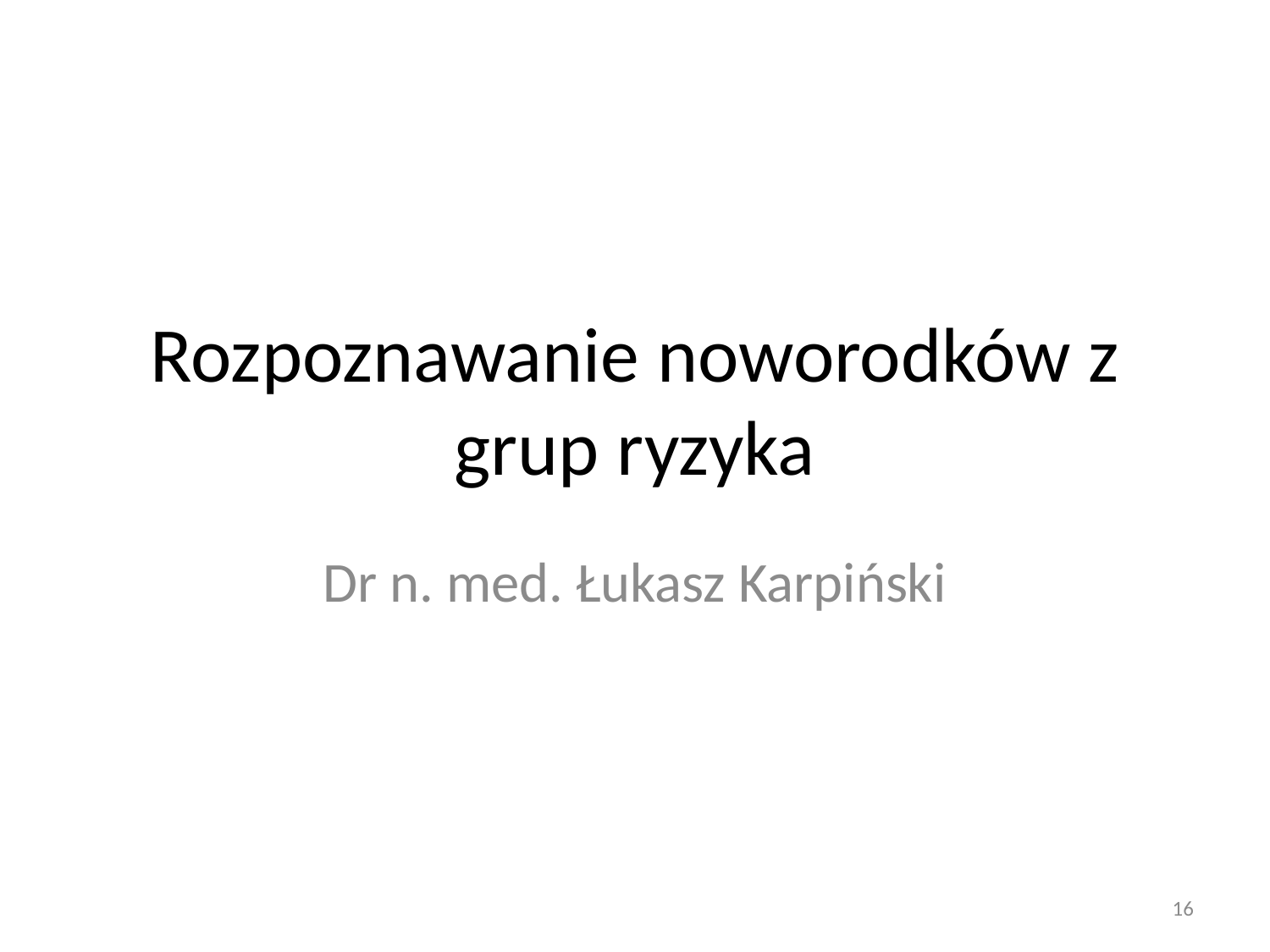

# Rozpoznawanie noworodków z grup ryzyka
Dr n. med. Łukasz Karpiński
16